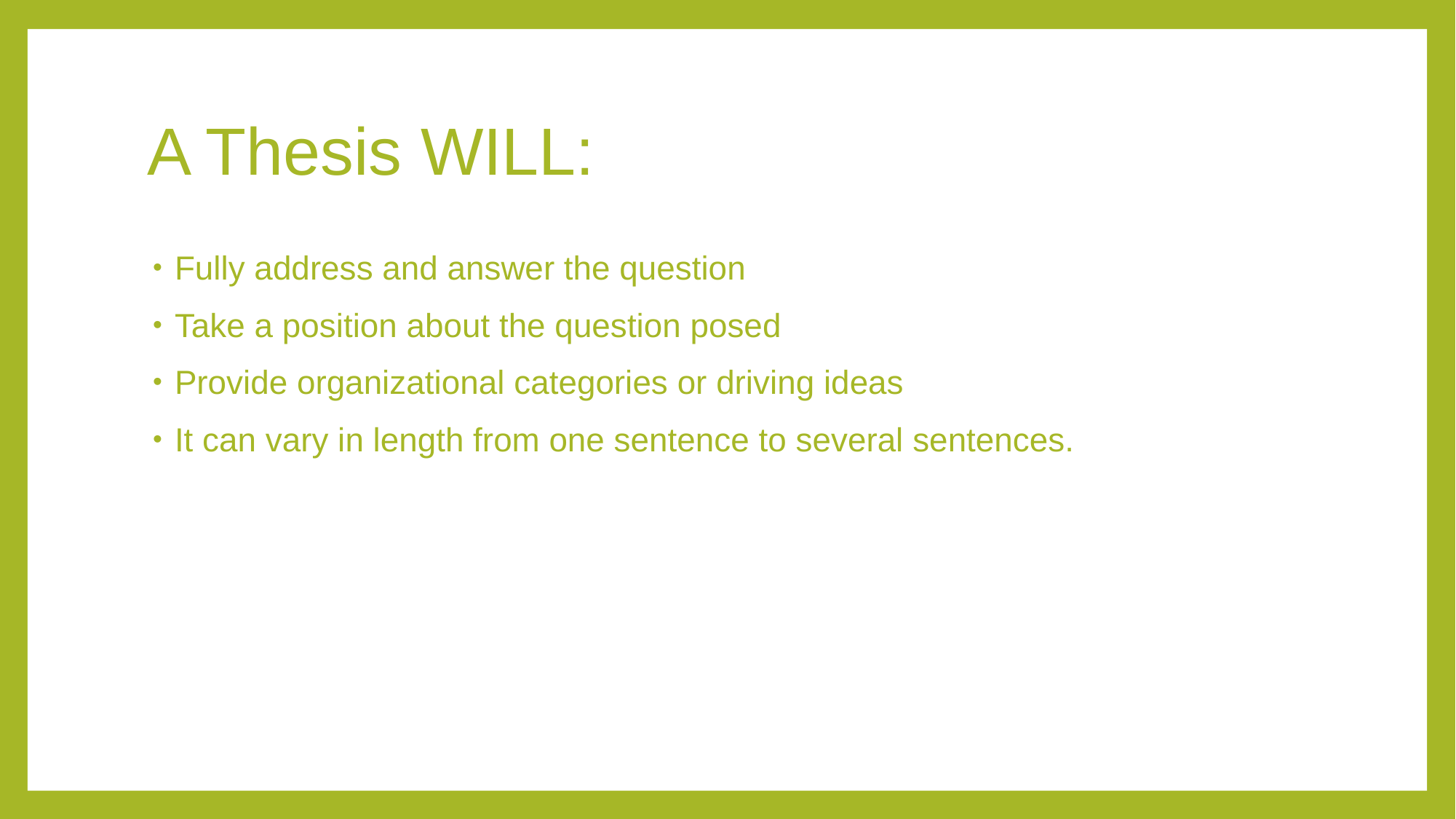

# A Thesis WILL:
Fully address and answer the question
Take a position about the question posed
Provide organizational categories or driving ideas
It can vary in length from one sentence to several sentences.